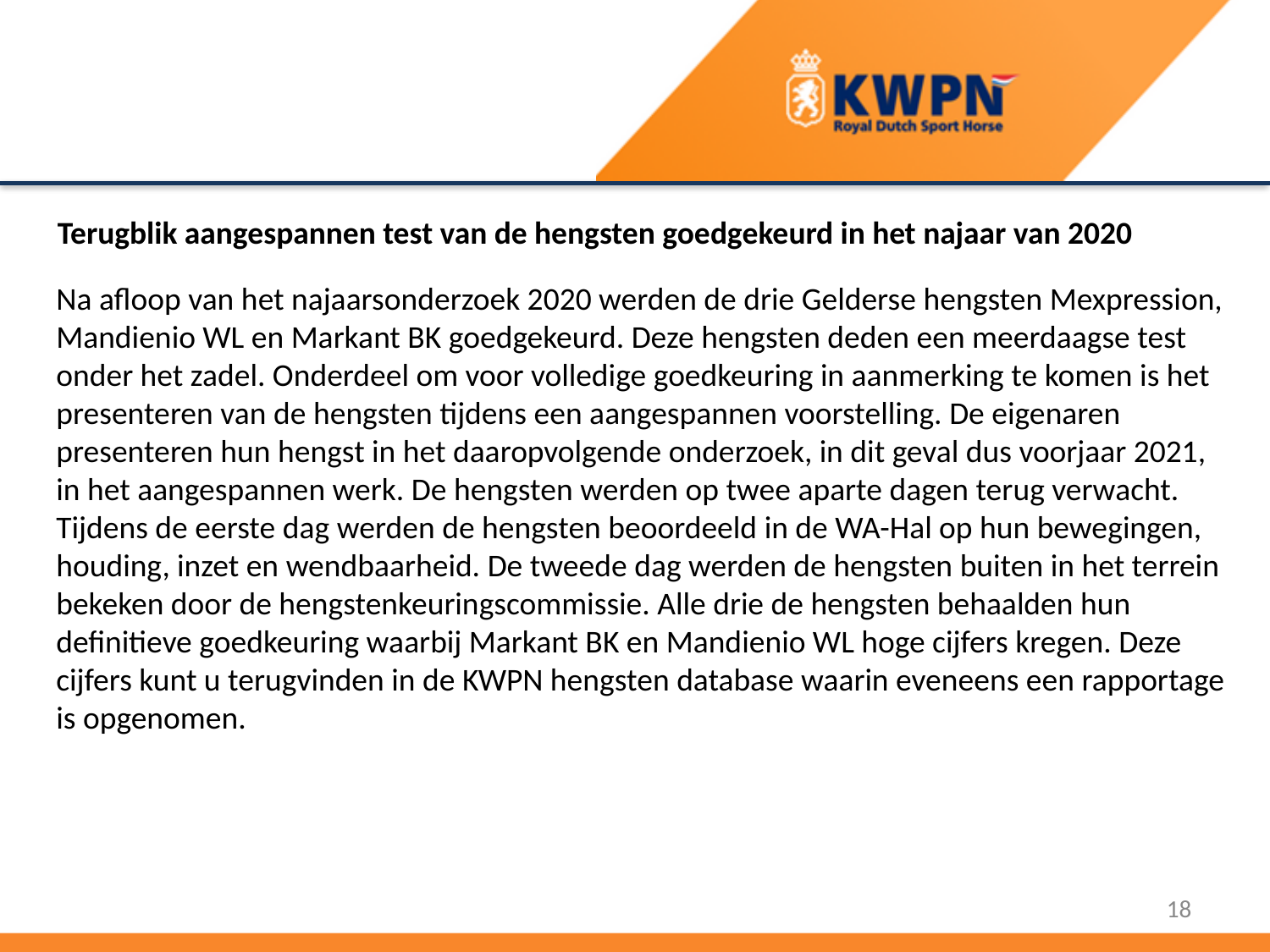

Terugblik aangespannen test van de hengsten goedgekeurd in het najaar van 2020
Na afloop van het najaarsonderzoek 2020 werden de drie Gelderse hengsten Mexpression, Mandienio WL en Markant BK goedgekeurd. Deze hengsten deden een meerdaagse test onder het zadel. Onderdeel om voor volledige goedkeuring in aanmerking te komen is het presenteren van de hengsten tijdens een aangespannen voorstelling. De eigenaren presenteren hun hengst in het daaropvolgende onderzoek, in dit geval dus voorjaar 2021, in het aangespannen werk. De hengsten werden op twee aparte dagen terug verwacht. Tijdens de eerste dag werden de hengsten beoordeeld in de WA-Hal op hun bewegingen, houding, inzet en wendbaarheid. De tweede dag werden de hengsten buiten in het terrein bekeken door de hengstenkeuringscommissie. Alle drie de hengsten behaalden hun definitieve goedkeuring waarbij Markant BK en Mandienio WL hoge cijfers kregen. Deze cijfers kunt u terugvinden in de KWPN hengsten database waarin eveneens een rapportage is opgenomen.
18